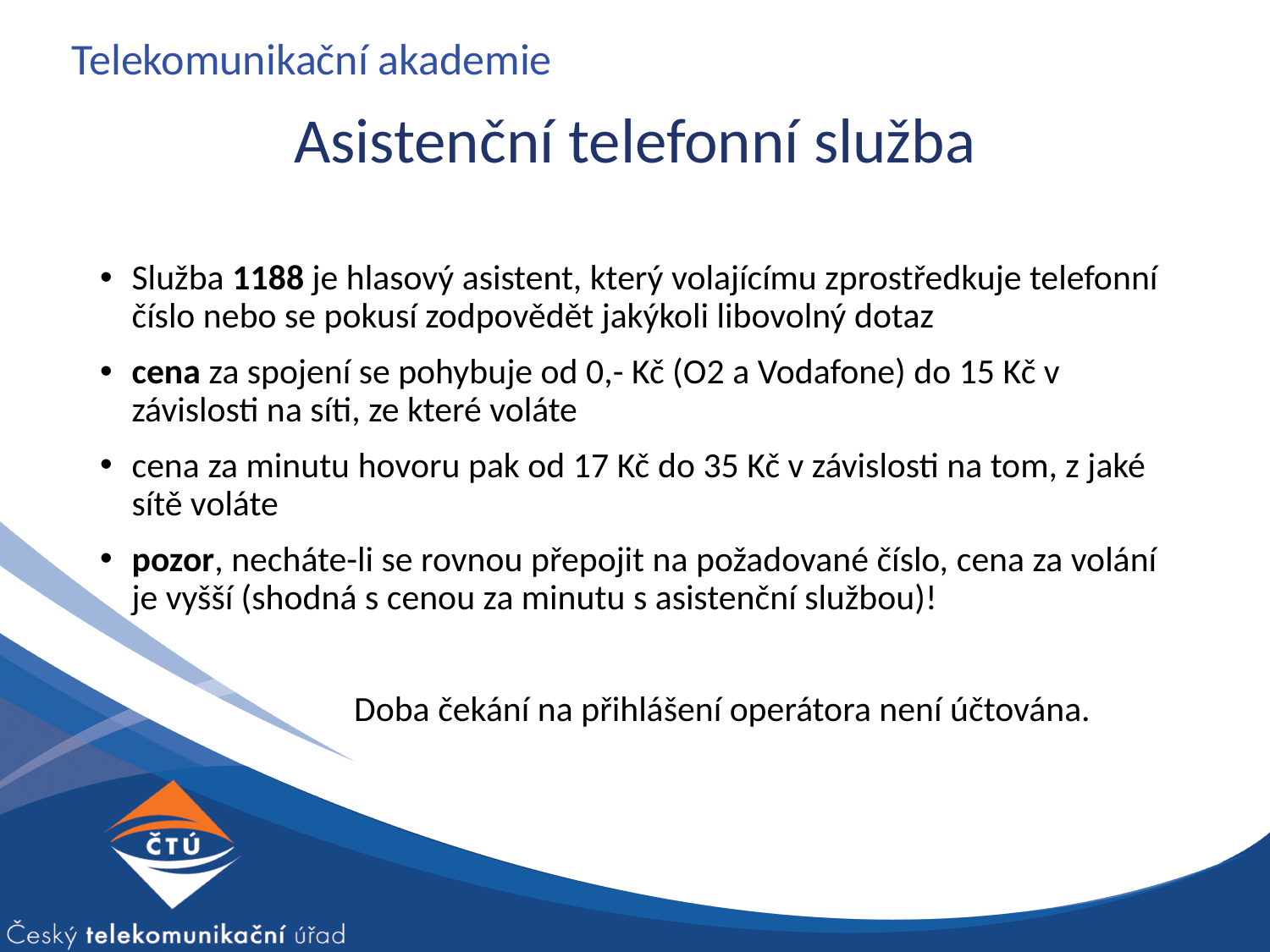

Telekomunikační akademie
# Asistenční telefonní služba
Služba 1188 je hlasový asistent, který volajícímu zprostředkuje telefonní číslo nebo se pokusí zodpovědět jakýkoli libovolný dotaz
cena za spojení se pohybuje od 0,- Kč (O2 a Vodafone) do 15 Kč v závislosti na síti, ze které voláte
cena za minutu hovoru pak od 17 Kč do 35 Kč v závislosti na tom, z jaké sítě voláte
pozor, necháte-li se rovnou přepojit na požadované číslo, cena za volání je vyšší (shodná s cenou za minutu s asistenční službou)!

		Doba čekání na přihlášení operátora není účtována.